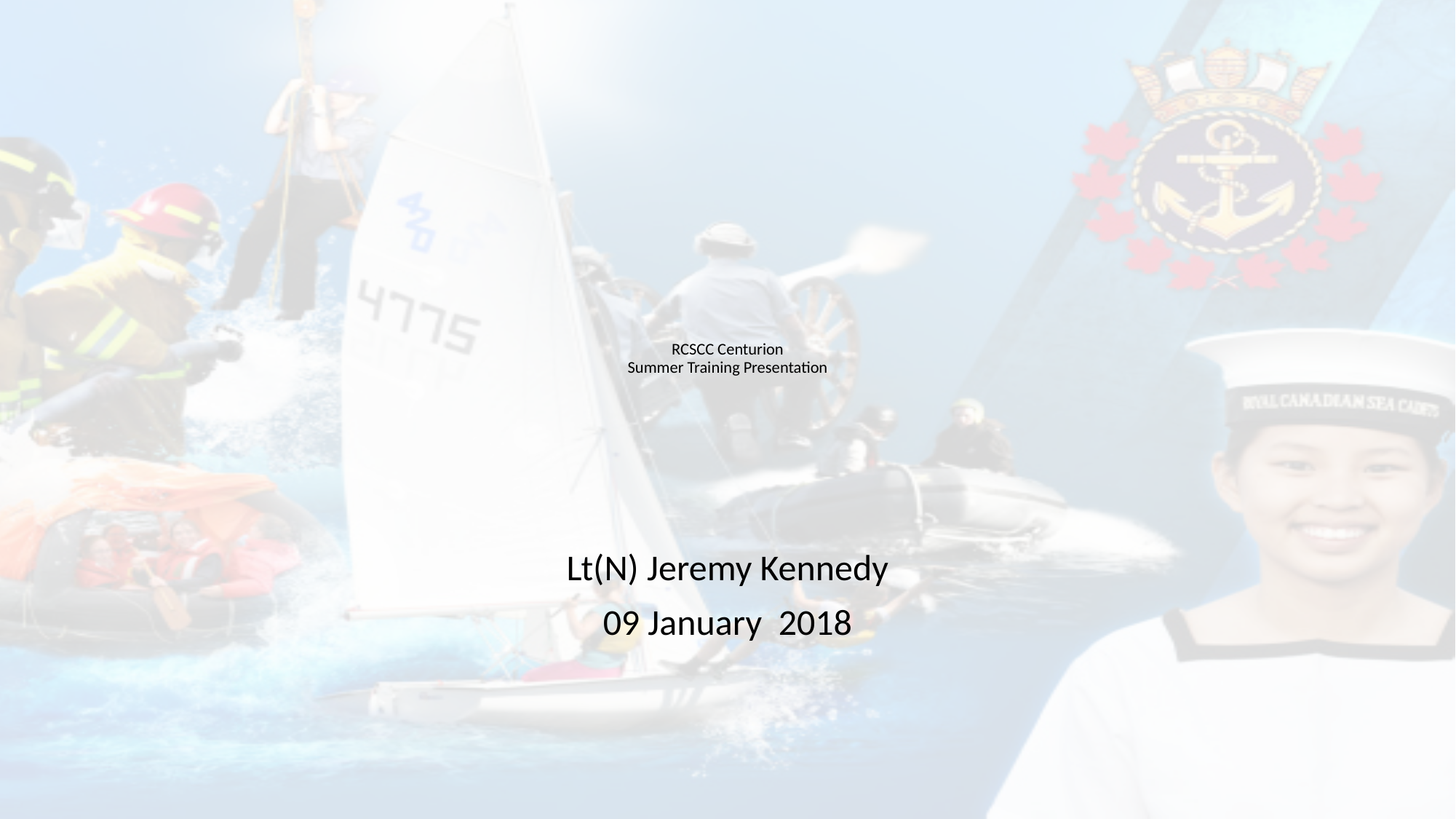

# RCSCC Centurion Summer Training Presentation

Lt(N) Jeremy Kennedy
09 January  2018